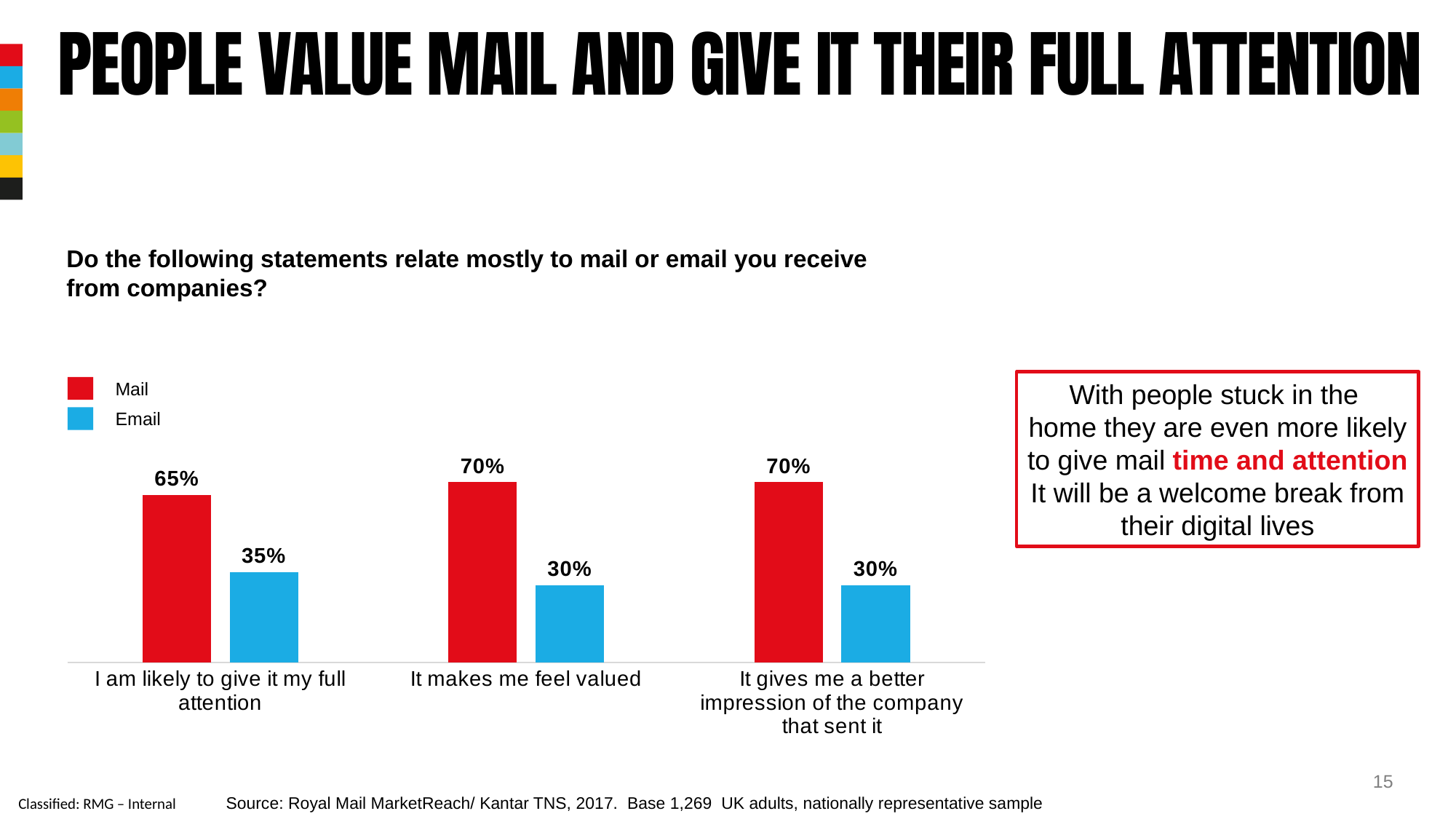

# People value mail and give it their full attention
Do the following statements relate mostly to mail or email you receive from companies?

### Chart

| Category | Column1 | Column2 |
|---|---|---|
| I am likely to give it my full attention | 0.65 | 0.35 |
| It makes me feel valued | 0.7 | 0.3 |
| It gives me a better impression of the company that sent it | 0.7 | 0.3 |
Mail
With people stuck in the
home they are even more likely
to give mail time and attention
It will be a welcome break from
their digital lives

Email

15
Source: Royal Mail MarketReach/ Kantar TNS, 2017.  Base 1,269  UK adults, nationally representative sample